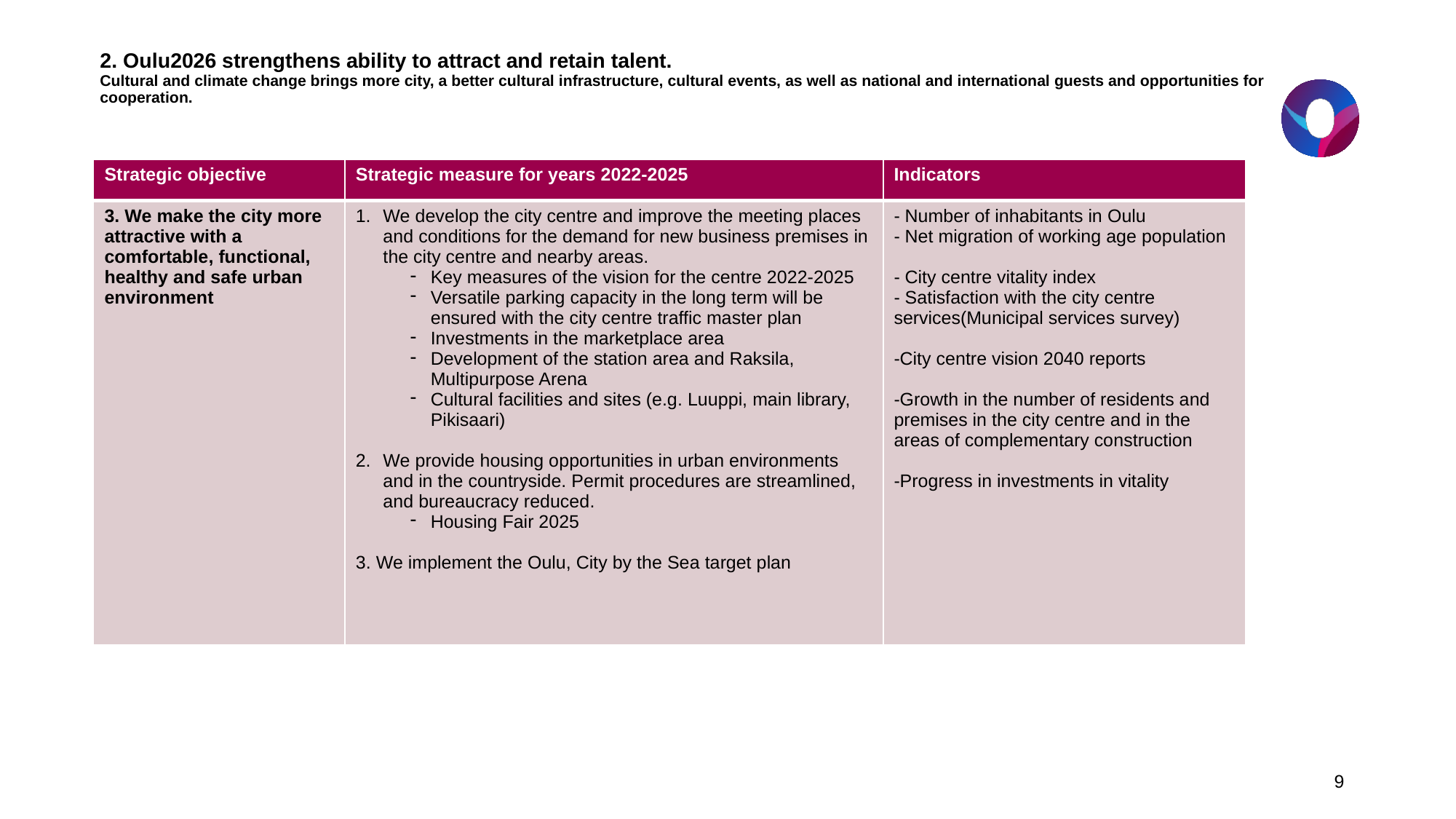

# 2. Oulu2026 strengthens ability to attract and retain talent. Cultural and climate change brings more city, a better cultural infrastructure, cultural events, as well as national and international guests and opportunities for cooperation.
| Strategic objective | Strategic measure for years 2022-2025 | Indicators |
| --- | --- | --- |
| 3. We make the city more attractive with a comfortable, functional, healthy and safe urban environment | We develop the city centre and improve the meeting places and conditions for the demand for new business premises in the city centre and nearby areas. Key measures of the vision for the centre 2022-2025 Versatile parking capacity in the long term will be ensured with the city centre traffic master plan Investments in the marketplace area Development of the station area and Raksila, Multipurpose Arena Cultural facilities and sites (e.g. Luuppi, main library, Pikisaari) We provide housing opportunities in urban environments and in the countryside. Permit procedures are streamlined, and bureaucracy reduced. Housing Fair 2025 3. We implement the Oulu, City by the Sea target plan | - Number of inhabitants in Oulu - Net migration of working age population - City centre vitality index - Satisfaction with the city centre services(Municipal services survey) -City centre vision 2040 reports -Growth in the number of residents and premises in the city centre and in the areas of complementary construction -Progress in investments in vitality |
9